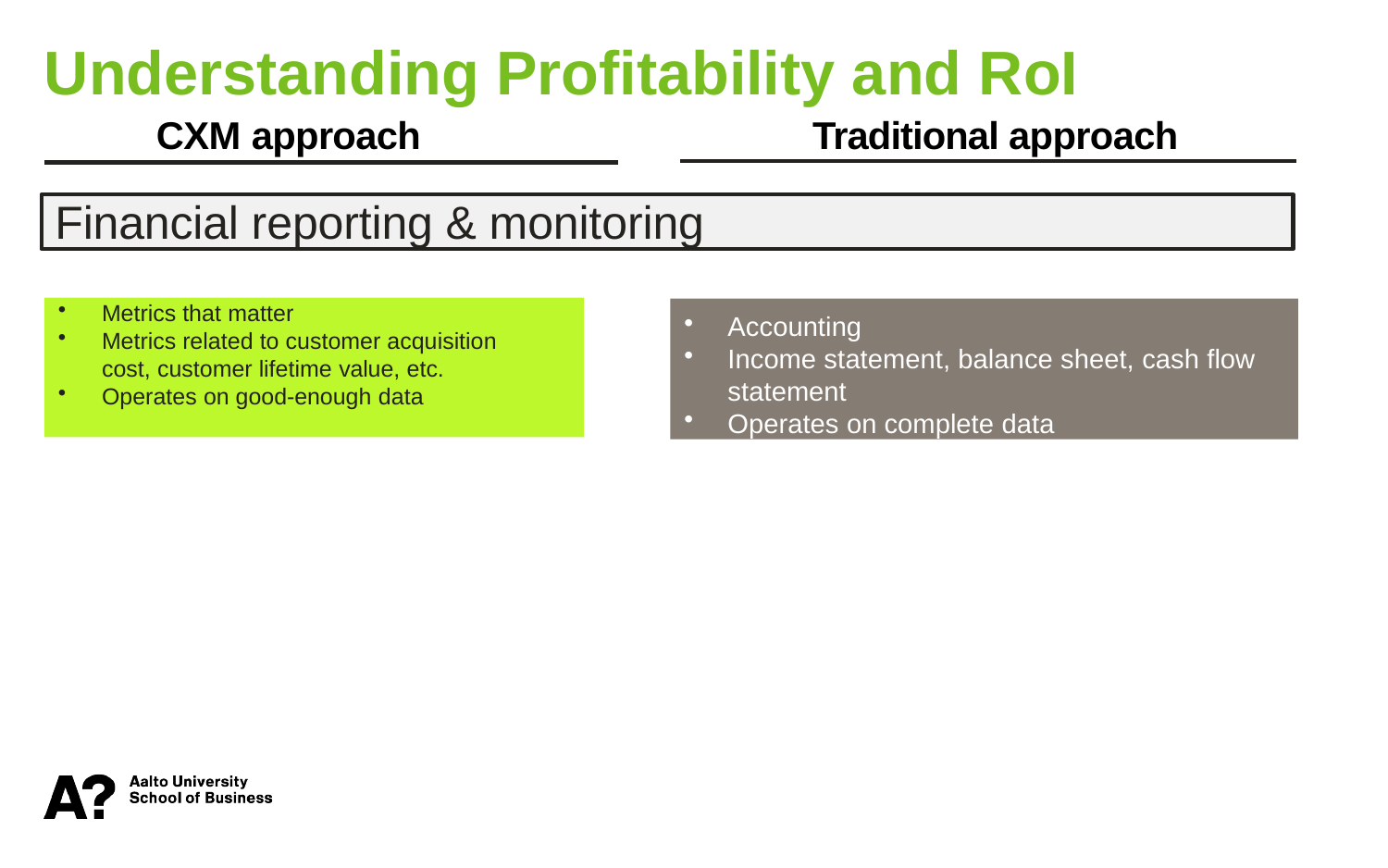

Understanding Profitability and RoI
CXM approach	Traditional approach

Financial reporting & monitoring
Metrics that matter
Metrics related to customer acquisition cost, customer lifetime value, etc.
Operates on good-enough data

Accounting
Income statement, balance sheet, cash flow statement
Operates on complete data